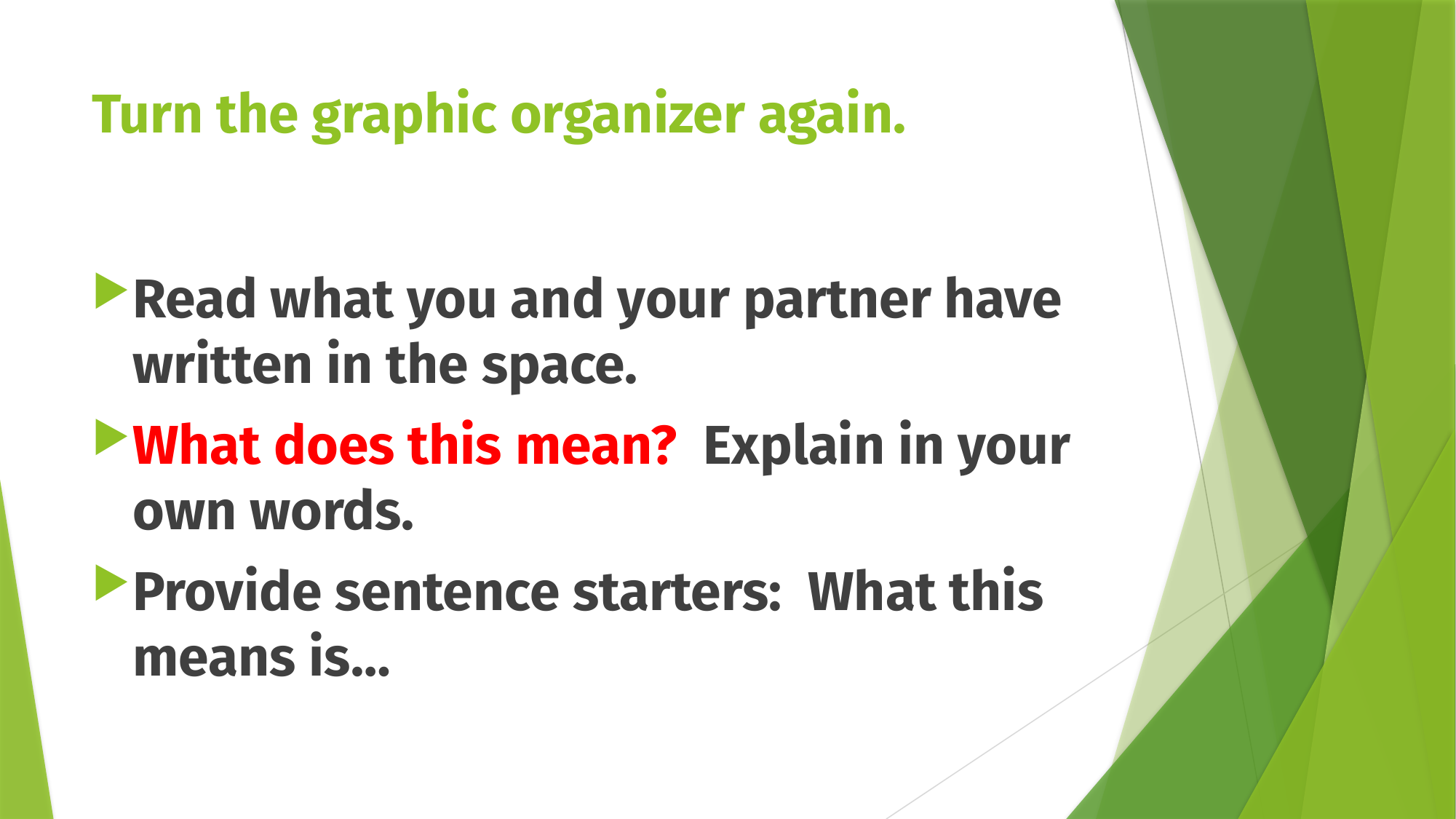

# Turn the graphic organizer again.
Read what you and your partner have written in the space.
What does this mean?  Explain in your own words.
Provide sentence starters:  What this means is…